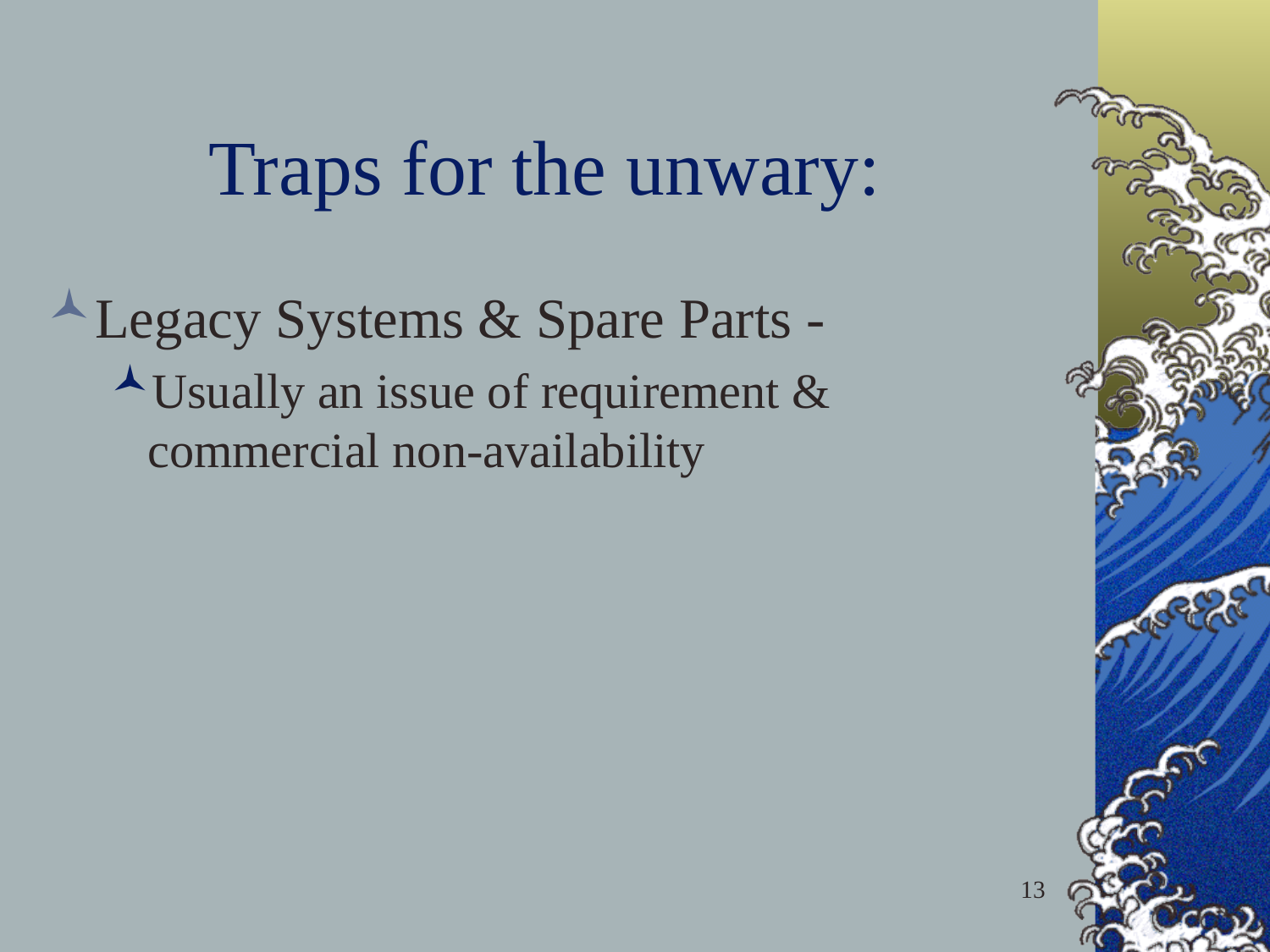

# Traps for the unwary:
Legacy Systems & Spare Parts -
Usually an issue of requirement & commercial non-availability

13